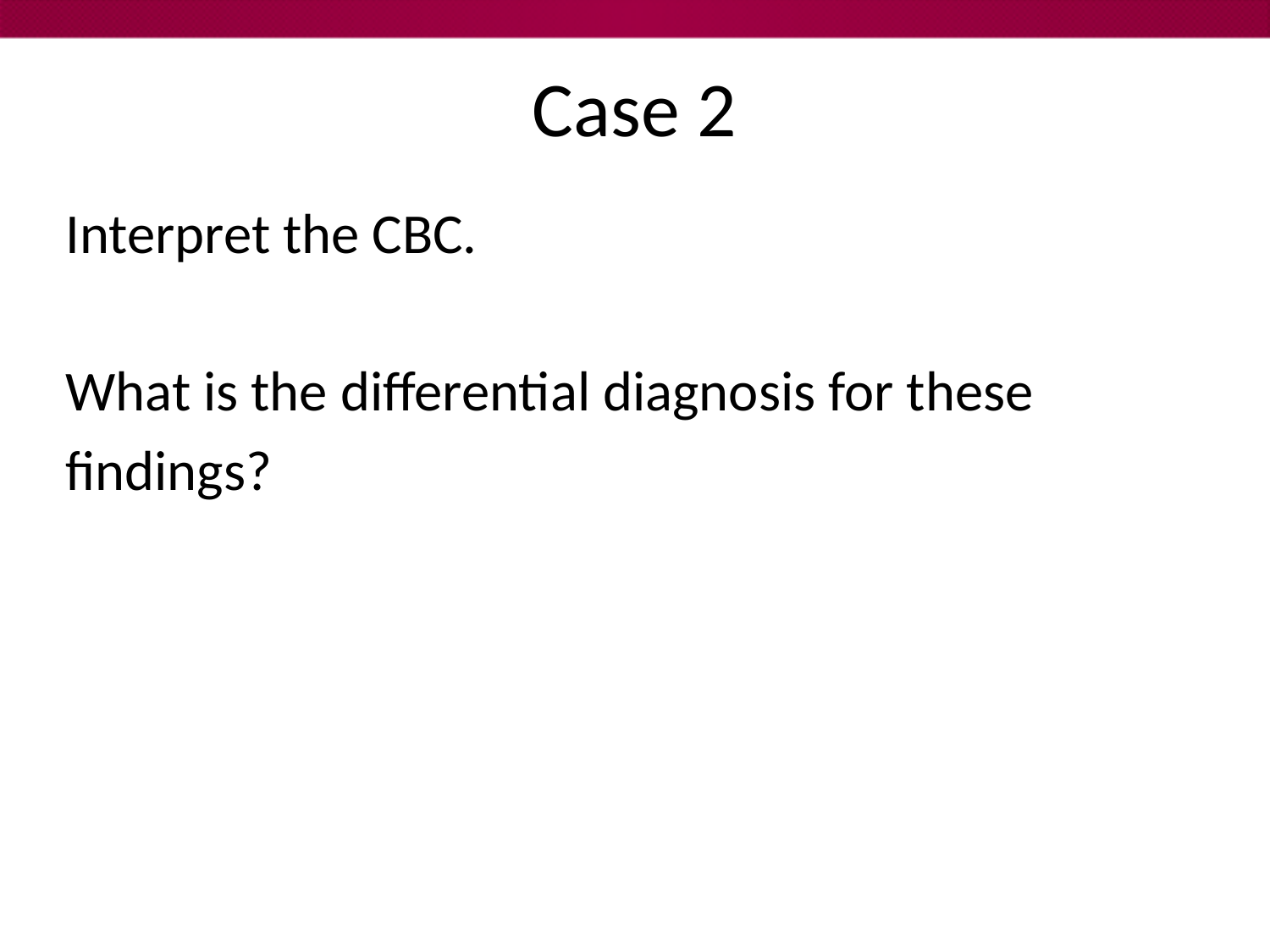

# Case 2
Interpret the CBC.

What is the differential diagnosis for these
findings?